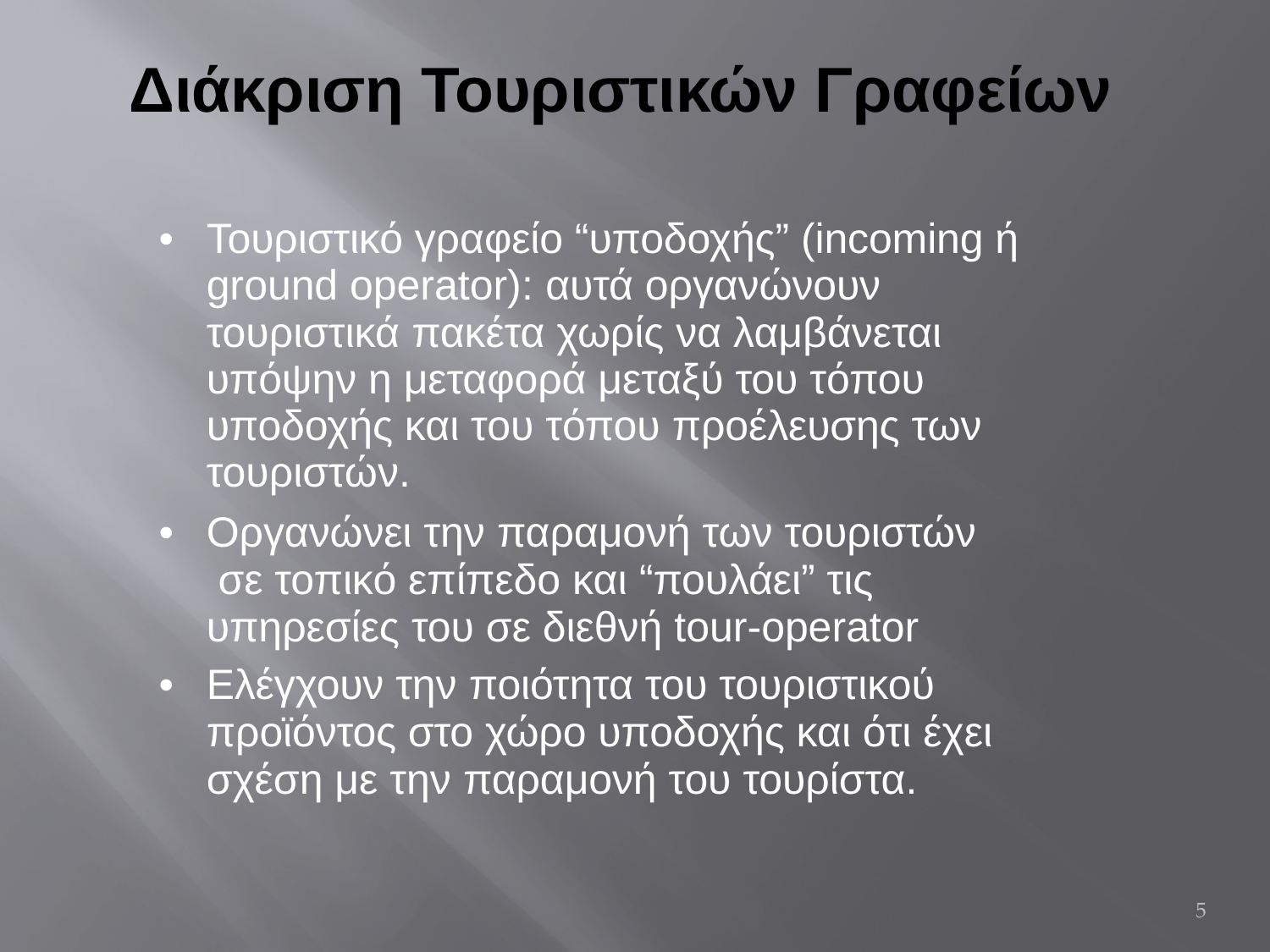

# Διάκριση Τουριστικών Γραφείων
•	Τουριστικό γραφείο “υποδοχής” (incoming ή  ground operator): αυτά οργανώνουν  τουριστικά πακέτα χωρίς να λαμβάνεται  υπόψην η μεταφορά μεταξύ του τόπου  υποδοχής και του τόπου προέλευσης των  τουριστών.
•	Οργανώνει την παραμονή των τουριστών  σε τοπικό επίπεδο και “πουλάει” τις  υπηρεσίες του σε διεθνή tour-operator
•	Ελέγχουν την ποιότητα του τουριστικού  προϊόντος στο χώρο υποδοχής και ότι έχει  σχέση με την παραμονή του τουρίστα.
5